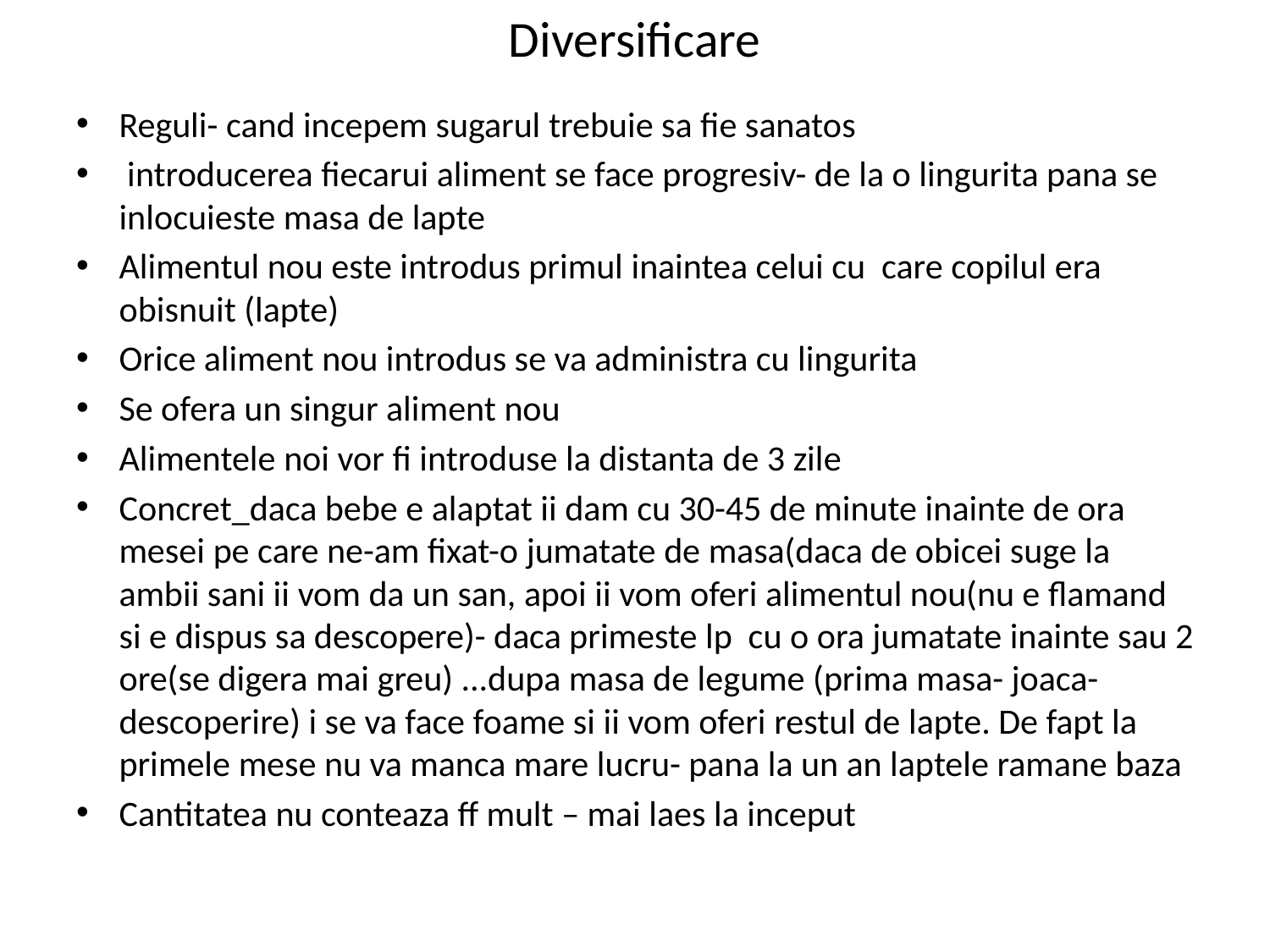

# Diversificare
Reguli- cand incepem sugarul trebuie sa fie sanatos
 introducerea fiecarui aliment se face progresiv- de la o lingurita pana se inlocuieste masa de lapte
Alimentul nou este introdus primul inaintea celui cu  care copilul era obisnuit (lapte)
Orice aliment nou introdus se va administra cu lingurita
Se ofera un singur aliment nou
Alimentele noi vor fi introduse la distanta de 3 zile
Concret_daca bebe e alaptat ii dam cu 30-45 de minute inainte de ora mesei pe care ne-am fixat-o jumatate de masa(daca de obicei suge la ambii sani ii vom da un san, apoi ii vom oferi alimentul nou(nu e flamand si e dispus sa descopere)- daca primeste lp  cu o ora jumatate inainte sau 2 ore(se digera mai greu) ...dupa masa de legume (prima masa- joaca-descoperire) i se va face foame si ii vom oferi restul de lapte. De fapt la primele mese nu va manca mare lucru- pana la un an laptele ramane baza
Cantitatea nu conteaza ff mult – mai laes la inceput